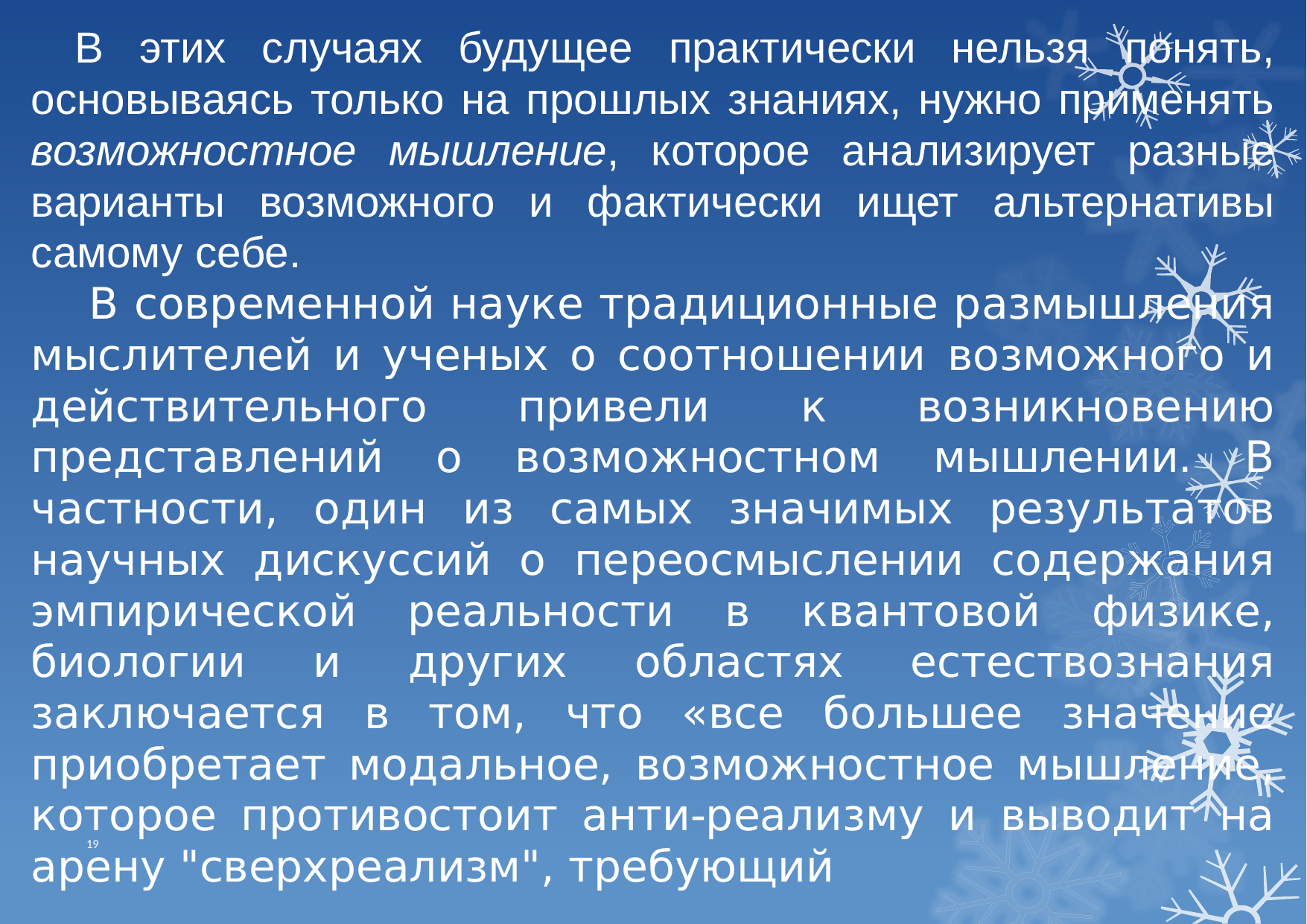

В этих случаях будущее практически нельзя понять, основываясь только на прошлых знаниях, нужно применять возможностное мышление, которое анализирует разные варианты возможного и фактически ищет альтернативы самому себе.
 В современной науке традиционные размышления мыслителей и ученых о соотношении возможного и действительного привели к возникновению представлений о возможностном мышлении. В частности, один из самых значимых результатов научных дискуссий о переосмыслении содержания эмпирической реальности в квантовой физике, биологии и других областях естествознания заключается в том, что «все большее значение приобретает модальное, возможностное мышление, которое противостоит анти-реализму и выводит на арену "сверхреализм", требующий

19